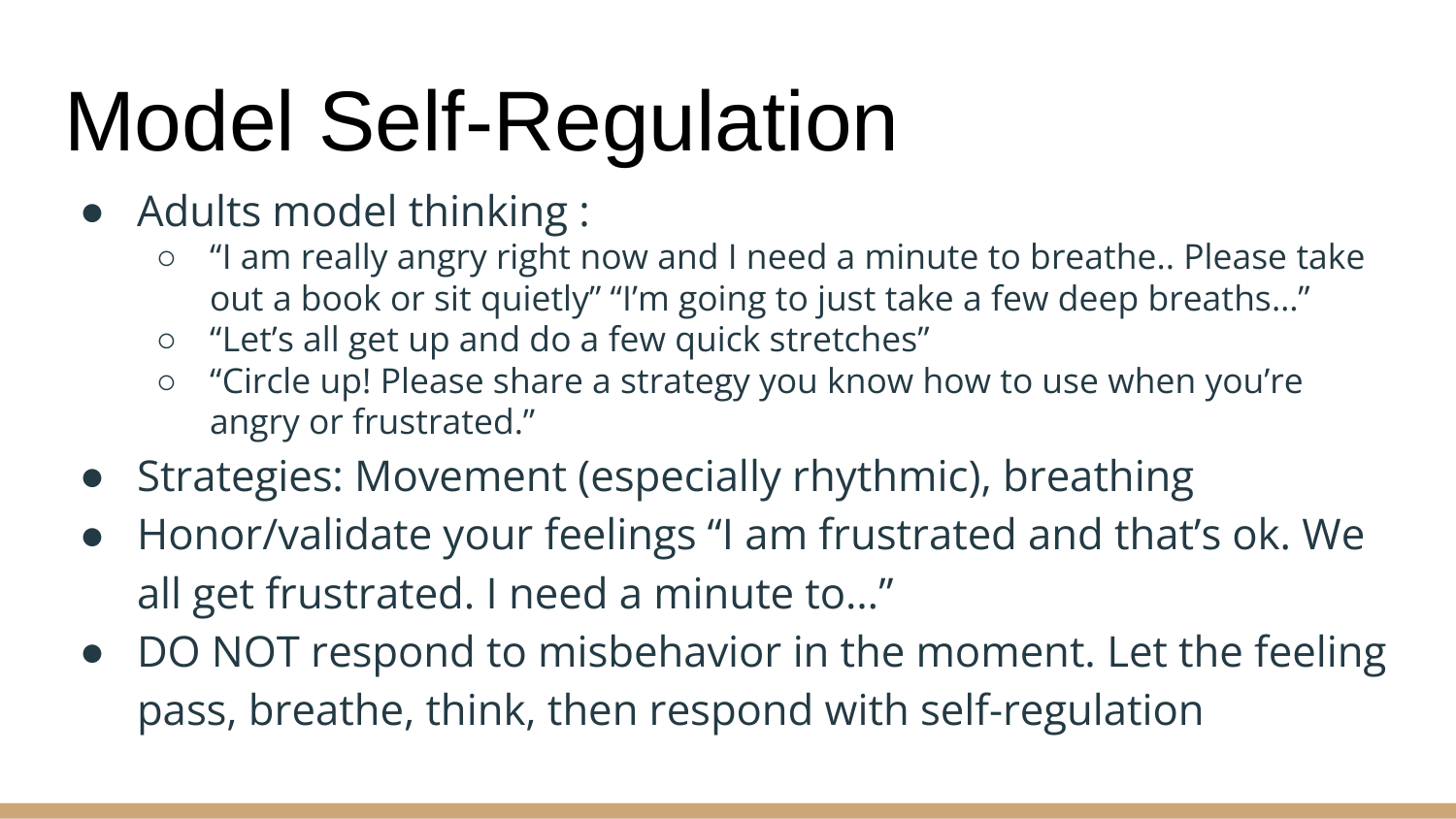

# Model Self-Regulation
Adults model thinking :
“I am really angry right now and I need a minute to breathe.. Please take out a book or sit quietly” “I’m going to just take a few deep breaths…”
“Let’s all get up and do a few quick stretches”
“Circle up! Please share a strategy you know how to use when you’re angry or frustrated.”
Strategies: Movement (especially rhythmic), breathing
Honor/validate your feelings “I am frustrated and that’s ok. We all get frustrated. I need a minute to…”
DO NOT respond to misbehavior in the moment. Let the feeling pass, breathe, think, then respond with self-regulation